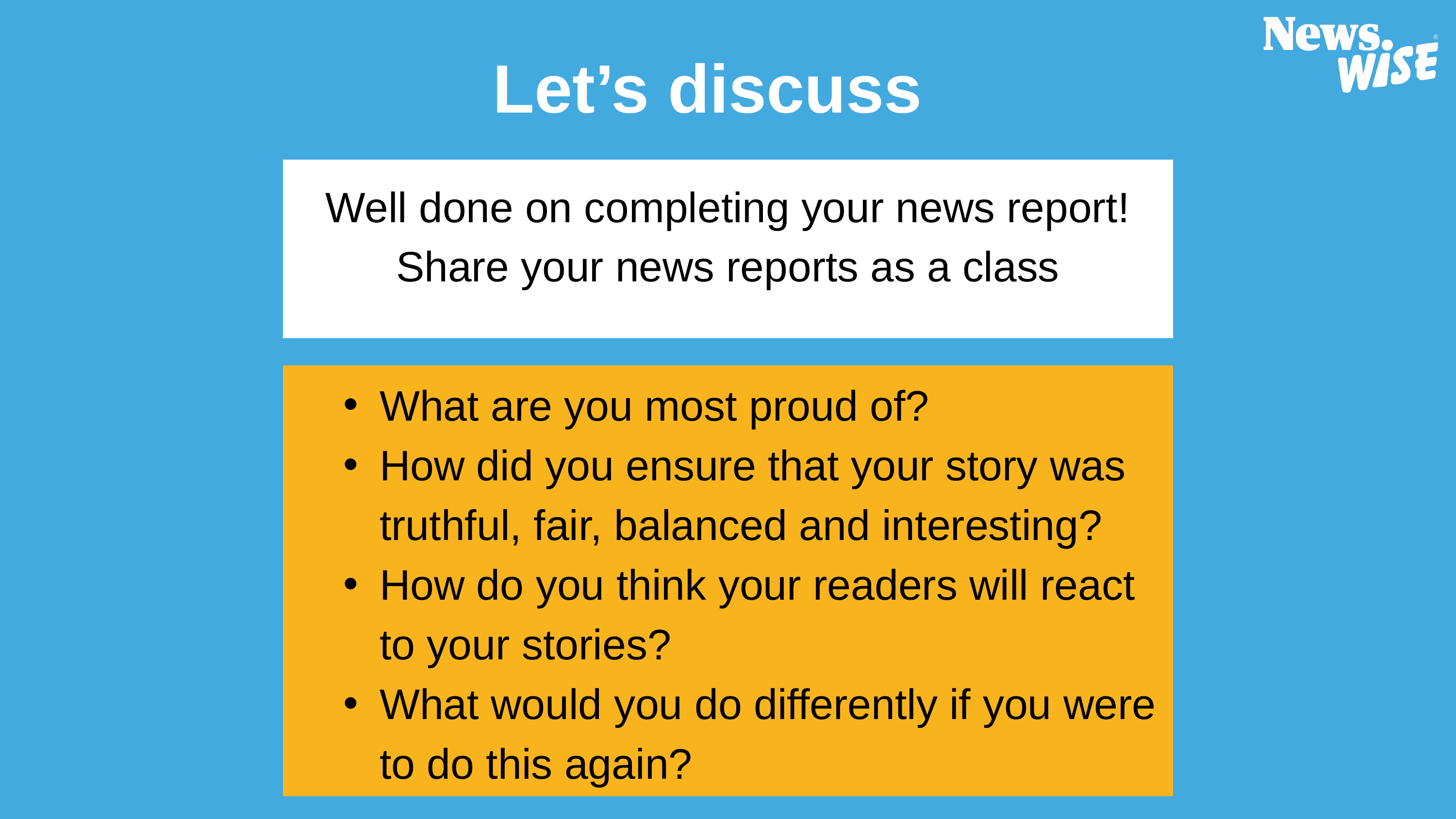

Let’s discuss

Well done on completing your news report!
Share your news reports as a class

What are you most proud of?
How did you ensure that your story was truthful, fair, balanced and interesting?
How do you think your readers will react to your stories?
What would you do differently if you were to do this again?